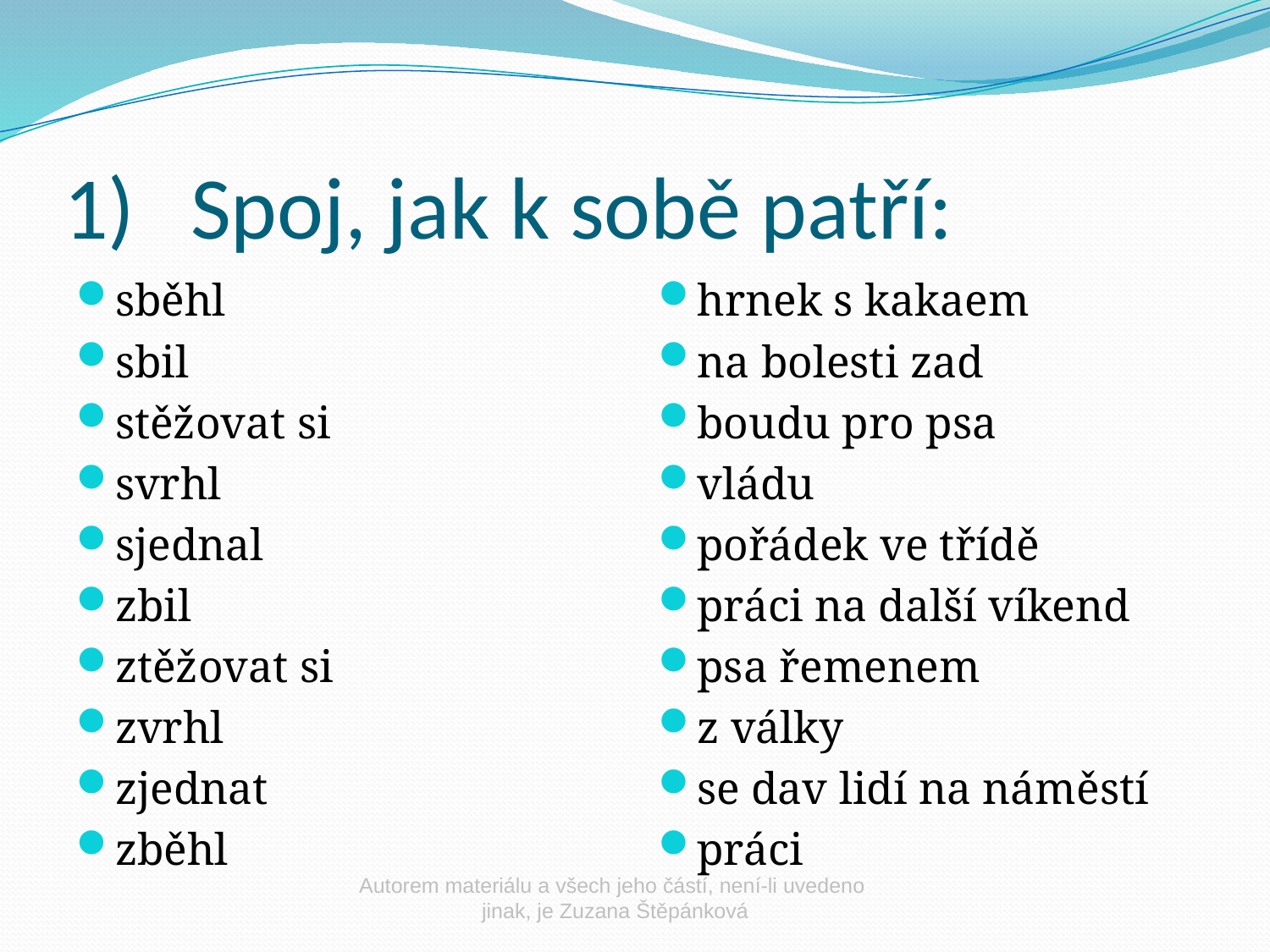

# 1)	Spoj, jak k sobě patří:
sběhl
sbil
stěžovat si
svrhl
sjednal
zbil
ztěžovat si
zvrhl
zjednat
zběhl

hrnek s kakaem
na bolesti zad
boudu pro psa
vládu
pořádek ve třídě
práci na další víkend
psa řemenem
z války
se dav lidí na náměstí
práci

Autorem materiálu a všech jeho částí, není-li uvedeno
 jinak, je Zuzana Štěpánková